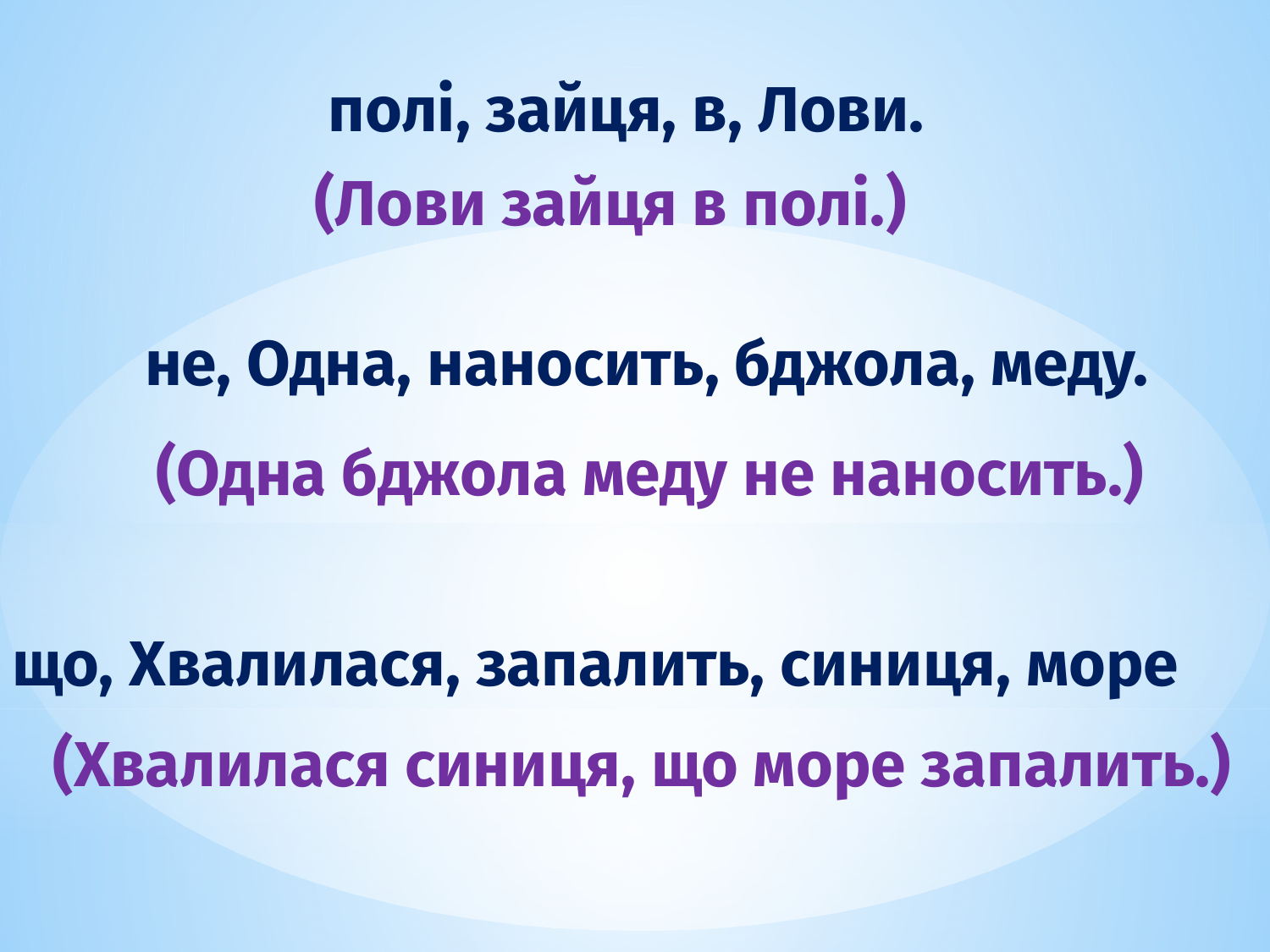

полі, зайця, в, Лови.

(Лови зайця в полі.)
не, Одна, наносить, бджола, меду.
(Одна бджола меду не наносить.)
що, Хвалилася, запалить, синиця, море
#
(Хвалилася синиця, що море запалить.)